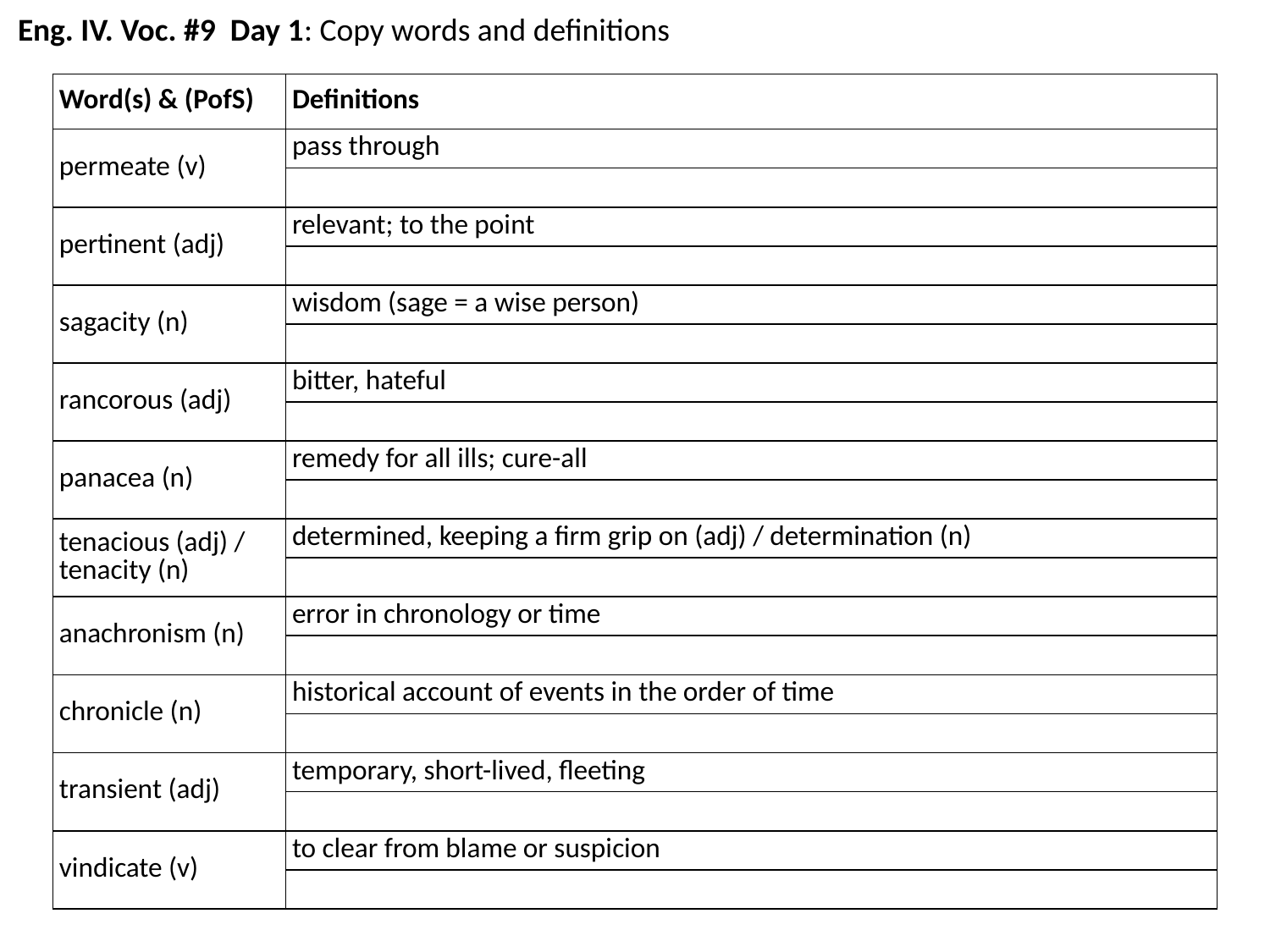

# Eng. IV. Voc. #9  Day 1: Copy words and definitions
| Word(s) & (PofS) | Definitions |
| --- | --- |
| permeate (v) | pass through |
|  |  |
| pertinent (adj) | relevant; to the point |
|  |  |
| sagacity (n) | wisdom (sage = a wise person) |
|  |  |
| rancorous (adj) | bitter, hateful |
|  |  |
| panacea (n) | remedy for all ills; cure-all |
|  |  |
| tenacious (adj) / tenacity (n) | determined, keeping a firm grip on (adj) / determination (n) |
|  |  |
| anachronism (n) | error in chronology or time |
|  |  |
| chronicle (n) | historical account of events in the order of time |
|  |  |
| transient (adj) | temporary, short-lived, fleeting |
|  |  |
| vindicate (v) | to clear from blame or suspicion |
|  |  |